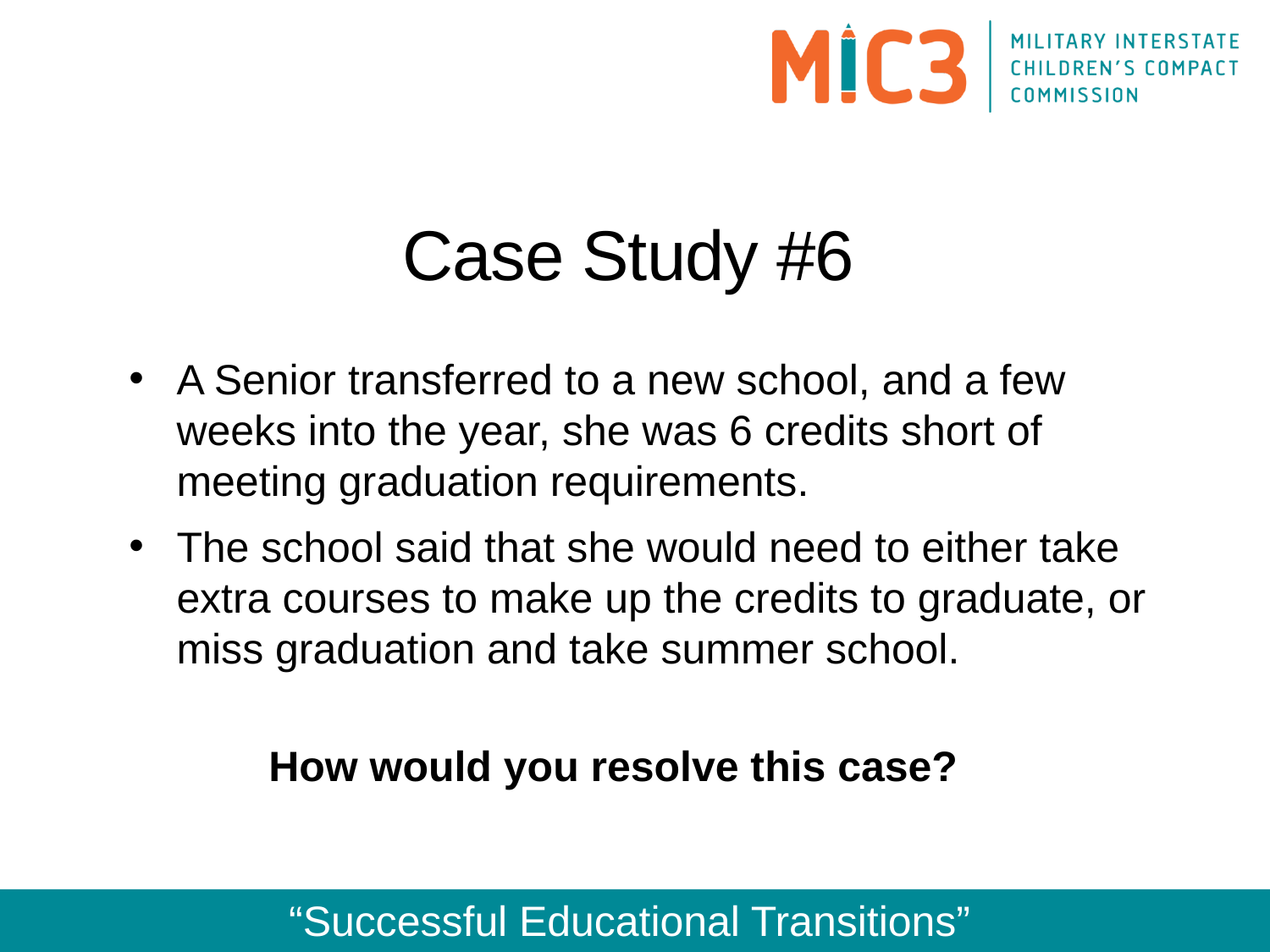

Case Study #6
A Senior transferred to a new school, and a few weeks into the year, she was 6 credits short of meeting graduation requirements.
The school said that she would need to either take extra courses to make up the credits to graduate, or miss graduation and take summer school.
How would you resolve this case?
TIP: Each situation is unique – gather all the information before determining how the Compact applies.